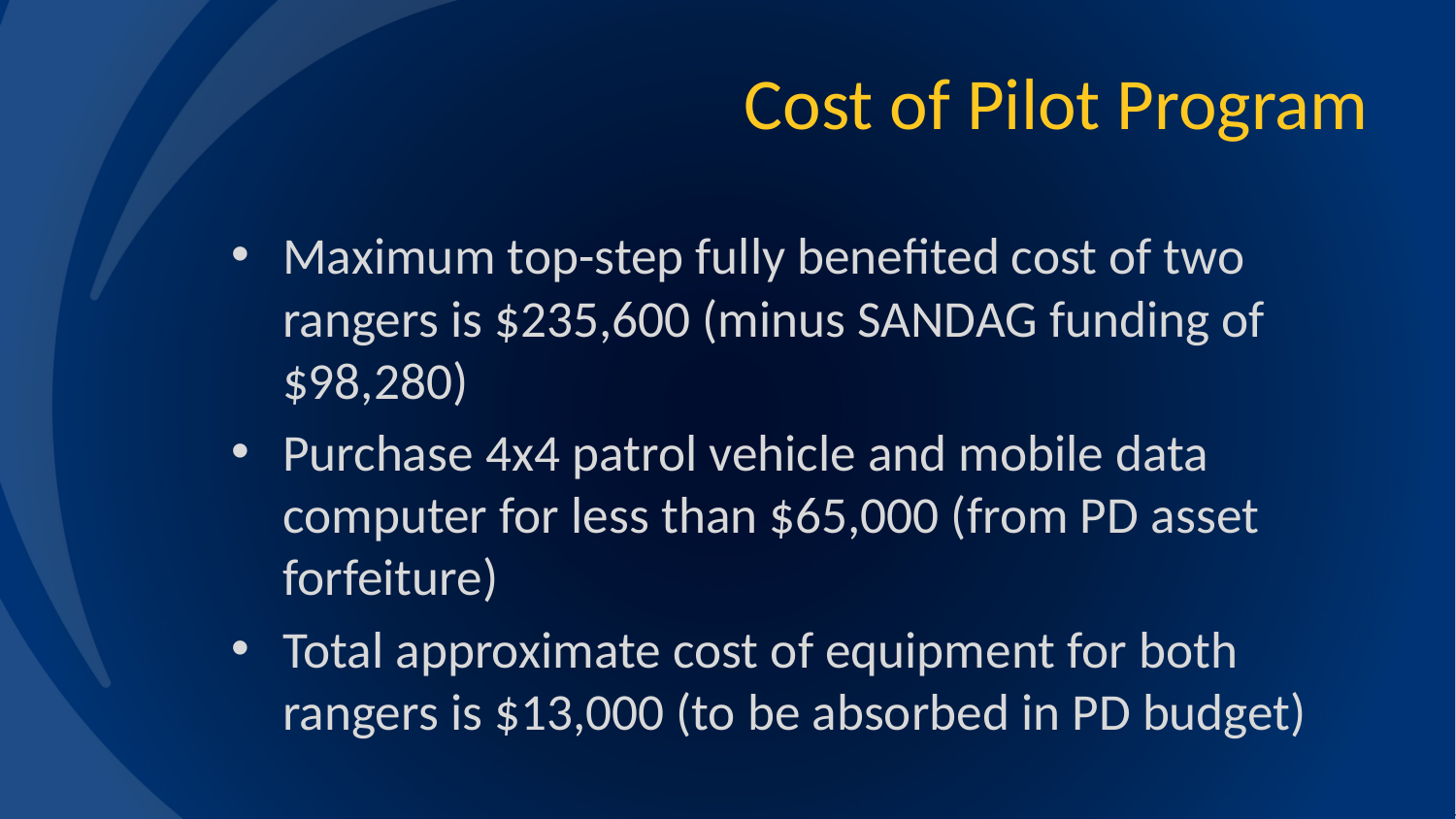

# Cost of Pilot Program
Maximum top-step fully benefited cost of two rangers is $235,600 (minus SANDAG funding of $98,280)
Purchase 4x4 patrol vehicle and mobile data computer for less than $65,000 (from PD asset forfeiture)
Total approximate cost of equipment for both rangers is $13,000 (to be absorbed in PD budget)